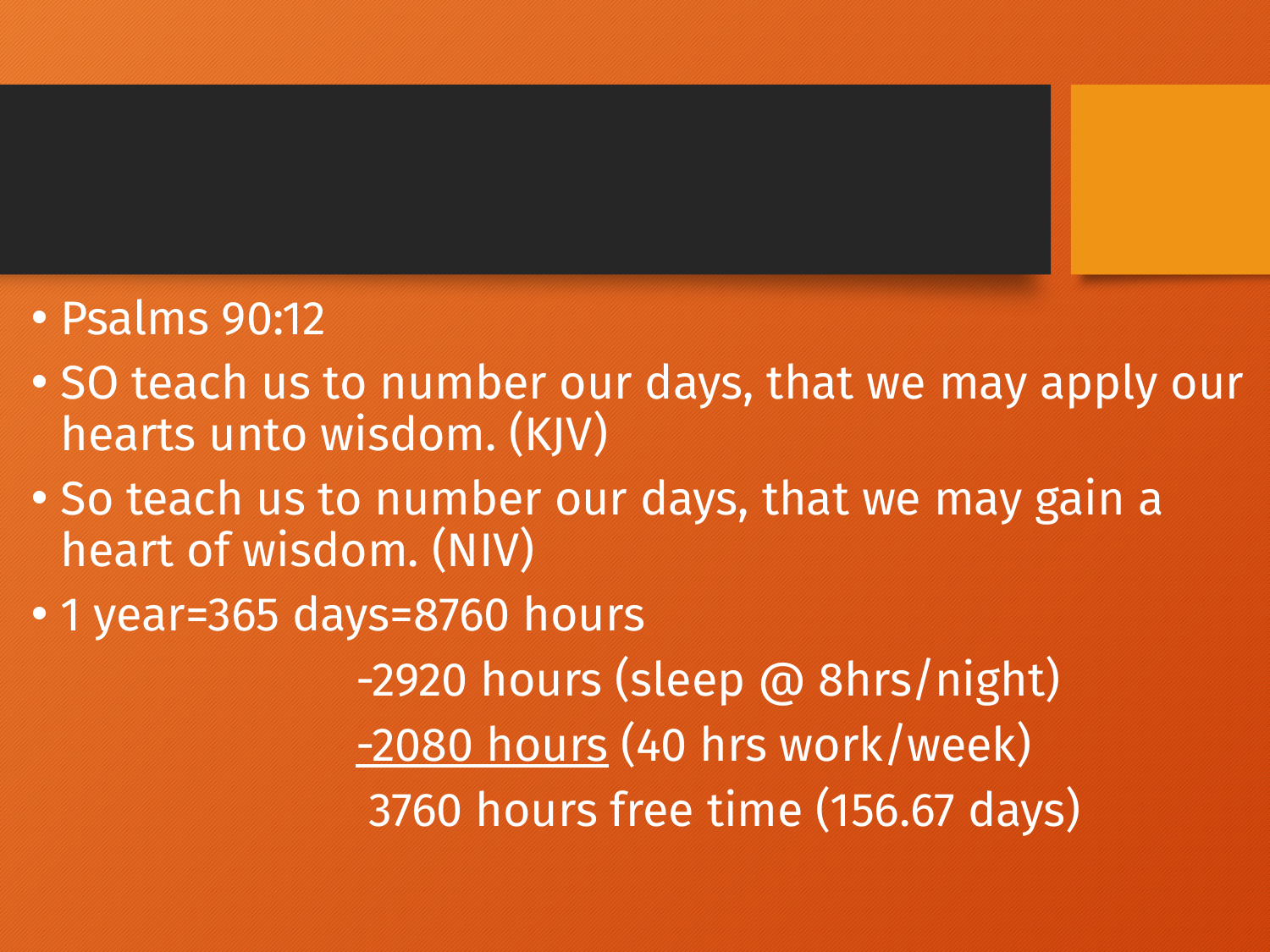

Psalms 90:12
SO teach us to number our days, that we may apply our hearts unto wisdom. (KJV)
So teach us to number our days, that we may gain a heart of wisdom. (NIV)
1 year=365 days=8760 hours
                          -2920 hours (sleep @ 8hrs/night)
                          -2080 hours (40 hrs work/week)
                           3760 hours free time (156.67 days)